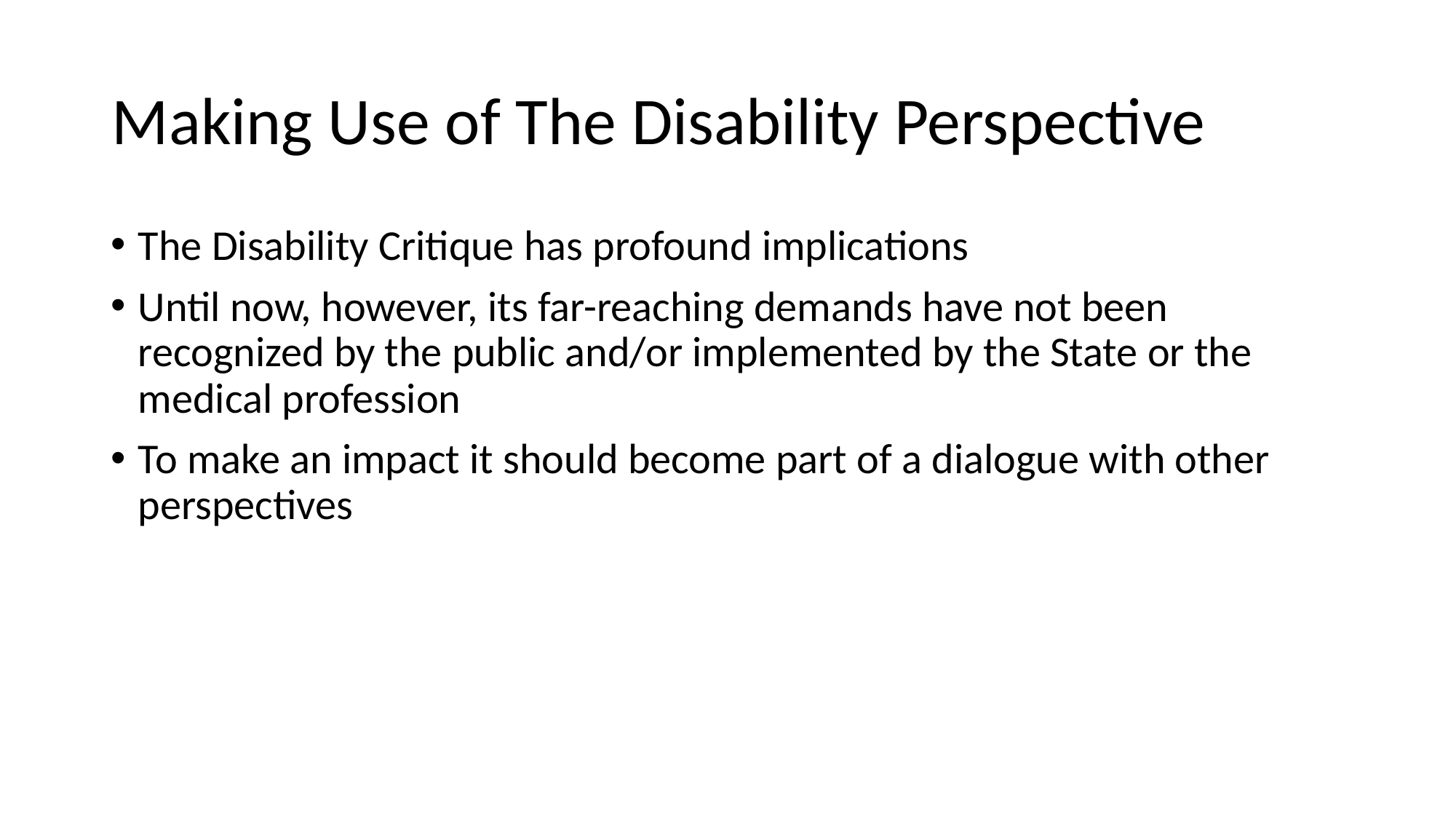

# Making Use of The Disability Perspective
The Disability Critique has profound implications
Until now, however, its far-reaching demands have not been recognized by the public and/or implemented by the State or the medical profession
To make an impact it should become part of a dialogue with other perspectives